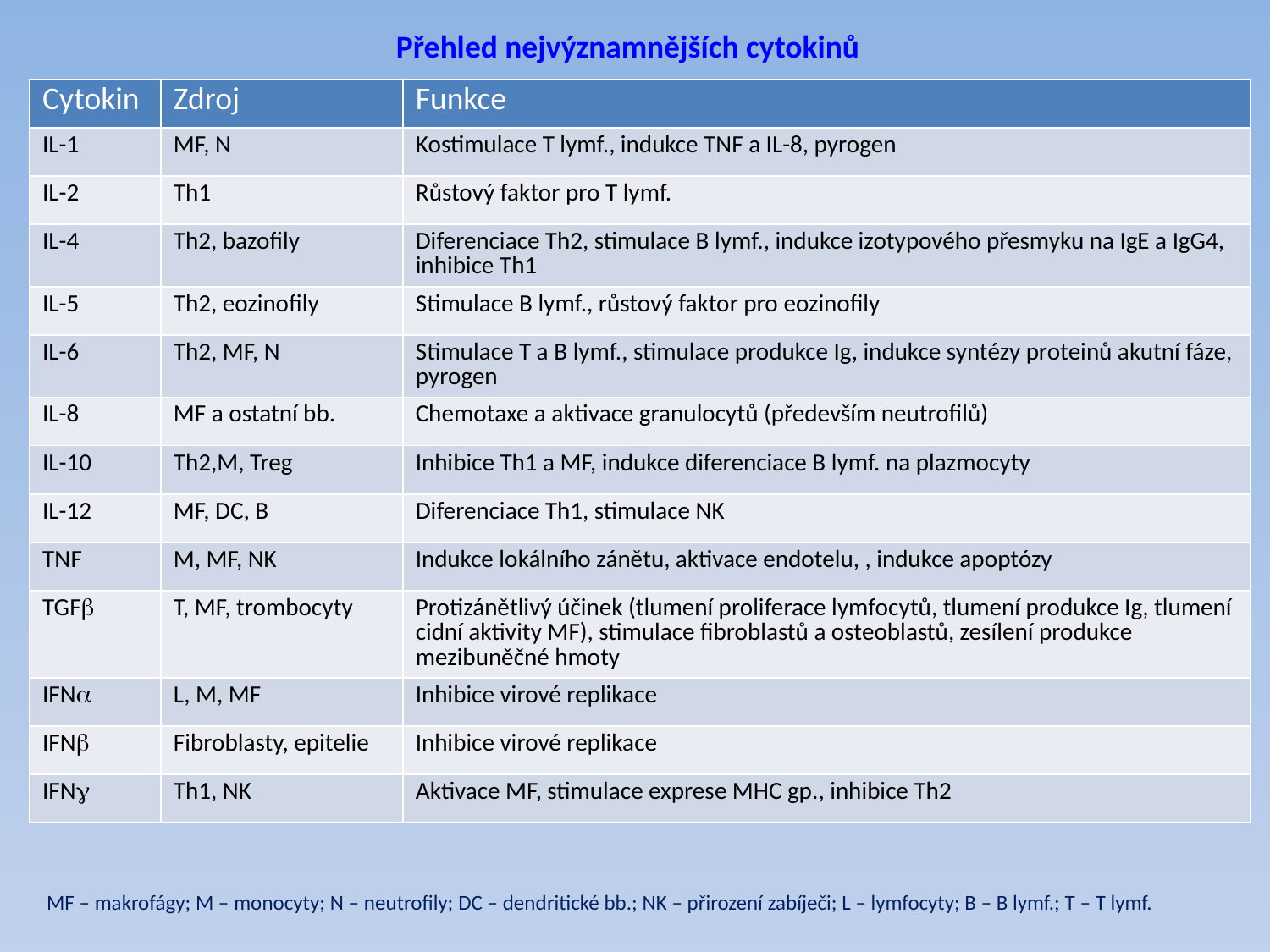

# Přehled nejvýznamnějších cytokinů
| Cytokin | Zdroj | Funkce |
| --- | --- | --- |
| IL-1 | MF, N | Kostimulace T lymf., indukce TNF a IL-8, pyrogen |
| IL-2 | Th1 | Růstový faktor pro T lymf. |
| IL-4 | Th2, bazofily | Diferenciace Th2, stimulace B lymf., indukce izotypového přesmyku na IgE a IgG4, inhibice Th1 |
| IL-5 | Th2, eozinofily | Stimulace B lymf., růstový faktor pro eozinofily |
| IL-6 | Th2, MF, N | Stimulace T a B lymf., stimulace produkce Ig, indukce syntézy proteinů akutní fáze, pyrogen |
| IL-8 | MF a ostatní bb. | Chemotaxe a aktivace granulocytů (především neutrofilů) |
| IL-10 | Th2,M, Treg | Inhibice Th1 a MF, indukce diferenciace B lymf. na plazmocyty |
| IL-12 | MF, DC, B | Diferenciace Th1, stimulace NK |
| TNF | M, MF, NK | Indukce lokálního zánětu, aktivace endotelu, , indukce apoptózy |
| TGFβ | T, MF, trombocyty | Protizánětlivý účinek (tlumení proliferace lymfocytů, tlumení produkce Ig, tlumení cidní aktivity MF), stimulace fibroblastů a osteoblastů, zesílení produkce mezibuněčné hmoty |
| IFNα | L, M, MF | Inhibice virové replikace |
| IFNβ | Fibroblasty, epitelie | Inhibice virové replikace |
| IFNγ | Th1, NK | Aktivace MF, stimulace exprese MHC gp., inhibice Th2 |
MF – makrofágy; M – monocyty; N – neutrofily; DC – dendritické bb.; NK – přirození zabíječi; L – lymfocyty; B – B lymf.; T – T lymf.